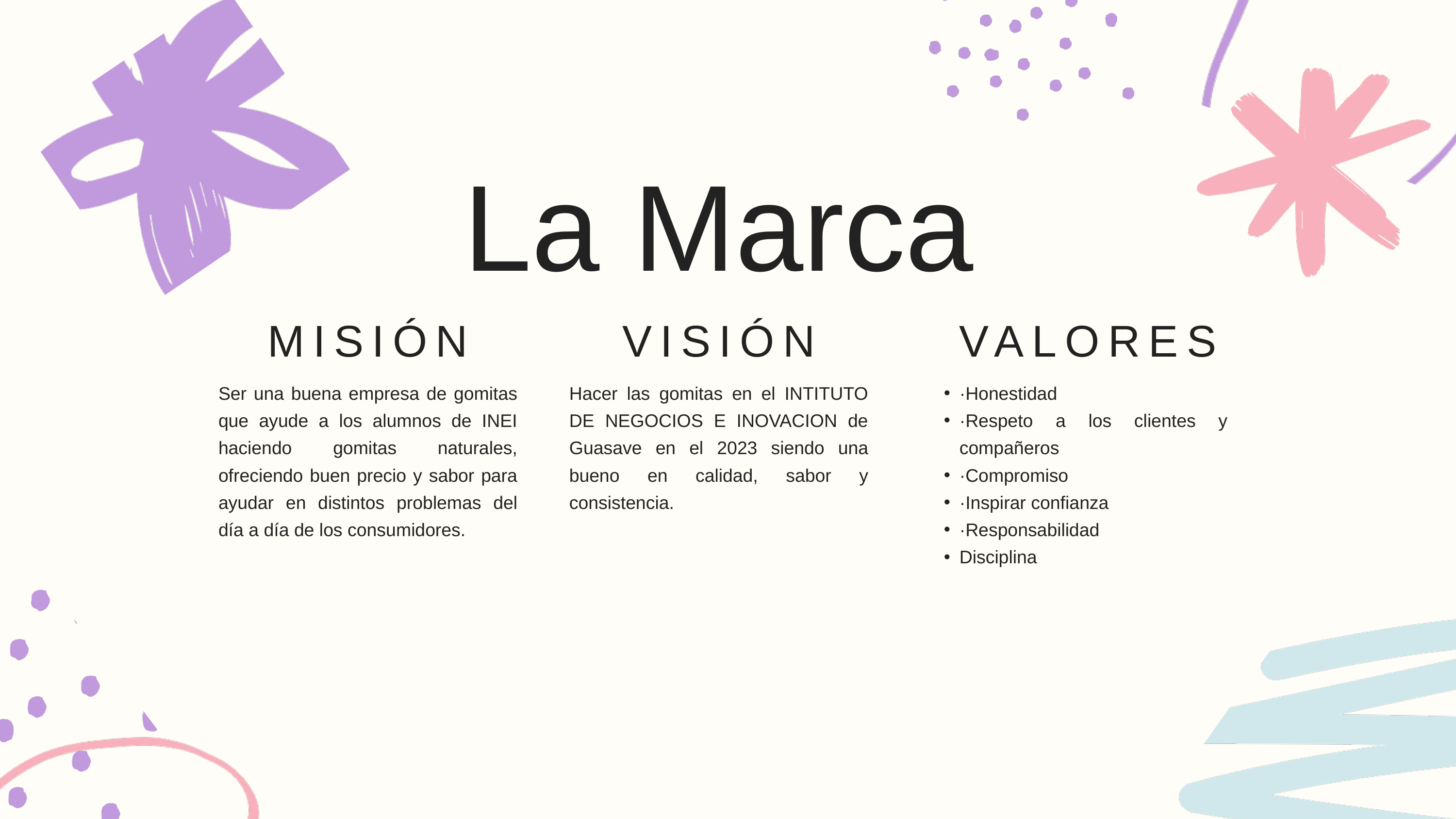

La Marca
MISIÓN
VISIÓN
VALORES
Ser una buena empresa de gomitas que ayude a los alumnos de INEI haciendo gomitas naturales, ofreciendo buen precio y sabor para ayudar en distintos problemas del día a día de los consumidores.

Hacer las gomitas en el INTITUTO DE NEGOCIOS E INOVACION de Guasave en el 2023 siendo una bueno en calidad, sabor y consistencia.

·Honestidad
·Respeto a los clientes y compañeros
·Compromiso
·Inspirar confianza
·Responsabilidad
Disciplina